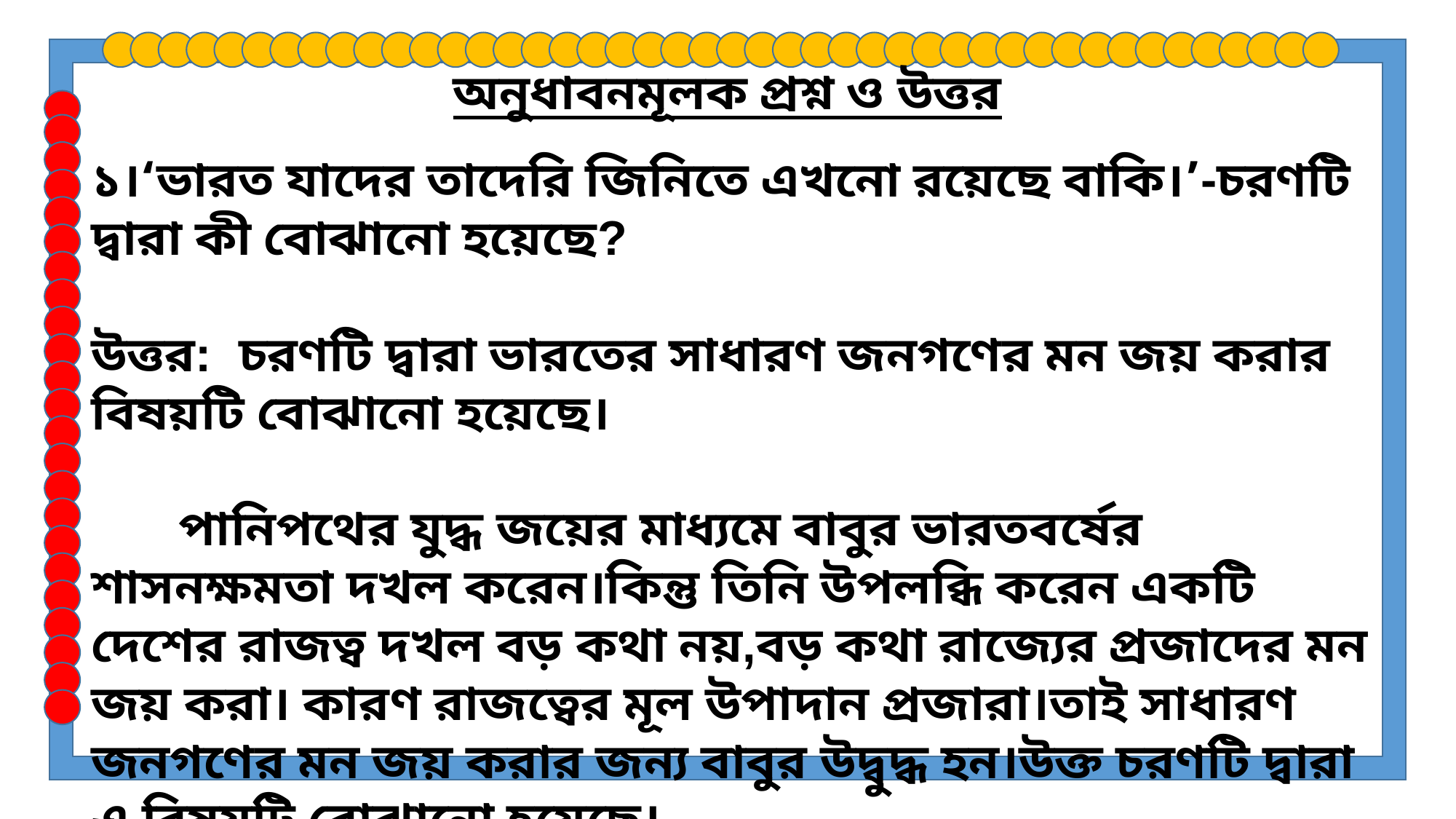

অনুধাবনমূলক প্রশ্ন ও উত্তর

১।‘ভারত যাদের তাদেরি জিনিতে এখনো রয়েছে বাকি।’-চরণটি দ্বারা কী বোঝানো হয়েছে?

উত্তর:  চরণটি দ্বারা ভারতের সাধারণ জনগণের মন জয় করার বিষয়টি বোঝানো হয়েছে।

       পানিপথের যুদ্ধ জয়ের মাধ্যমে বাবুর ভারতবর্ষের শাসনক্ষমতা দখল করেন।কিন্তু তিনি উপলব্ধি করেন একটি দেশের রাজত্ব দখল বড় কথা নয়,বড় কথা রাজ্যের প্রজাদের মন জয় করা। কারণ রাজত্বের মূল উপাদান প্রজারা।তাই সাধারণ জনগণের মন জয় করার জন্য বাবুর উদ্বুদ্ধ হন।উক্ত চরণটি দ্বারা এ বিষয়টি বোঝানো হয়েছে।